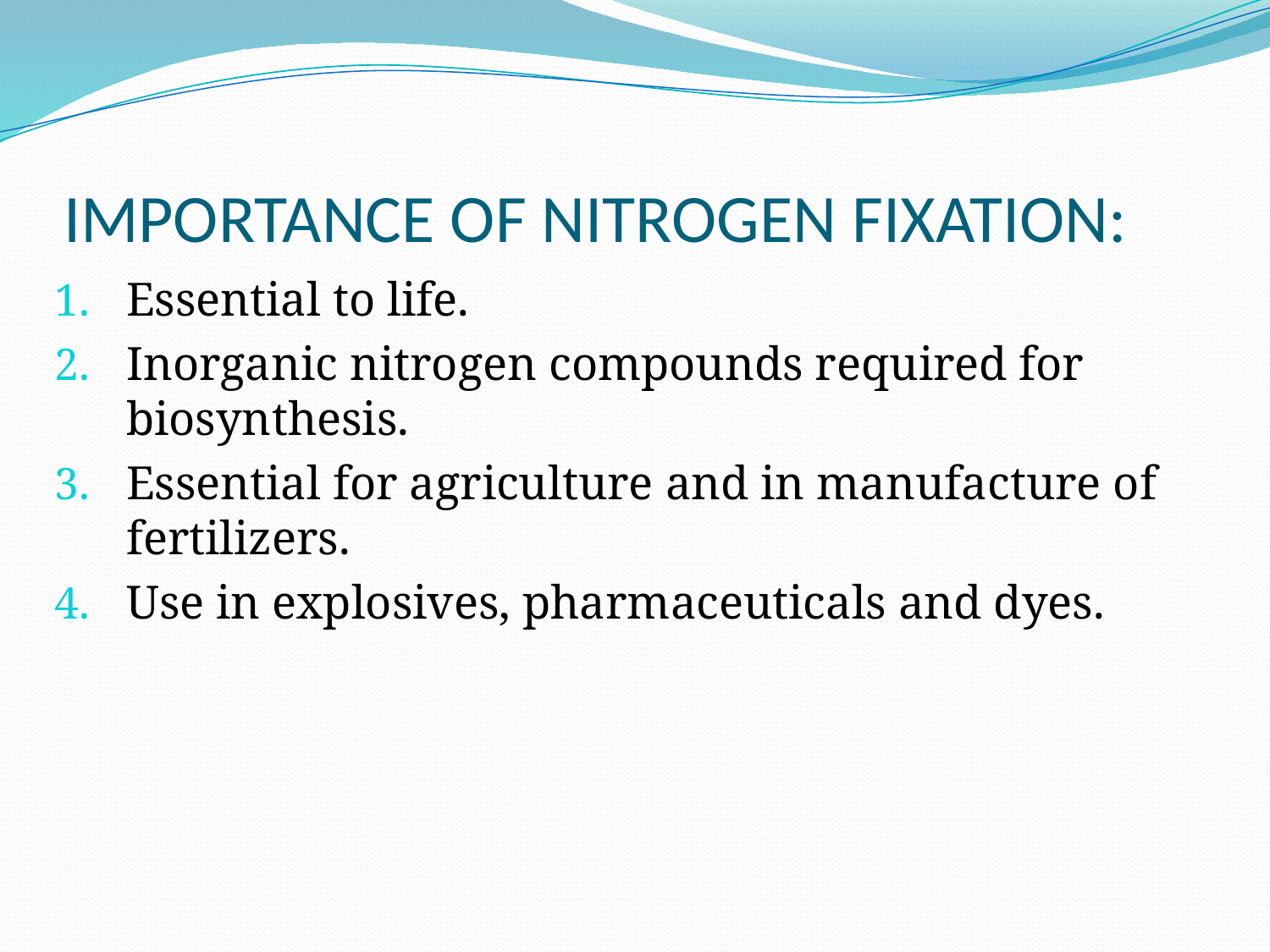

# IMPORTANCE OF NITROGEN FIXATION:
Essential to life.
Inorganic nitrogen compounds required for  biosynthesis.
Essential for agriculture and in manufacture of fertilizers.
Use in explosives, pharmaceuticals and dyes.